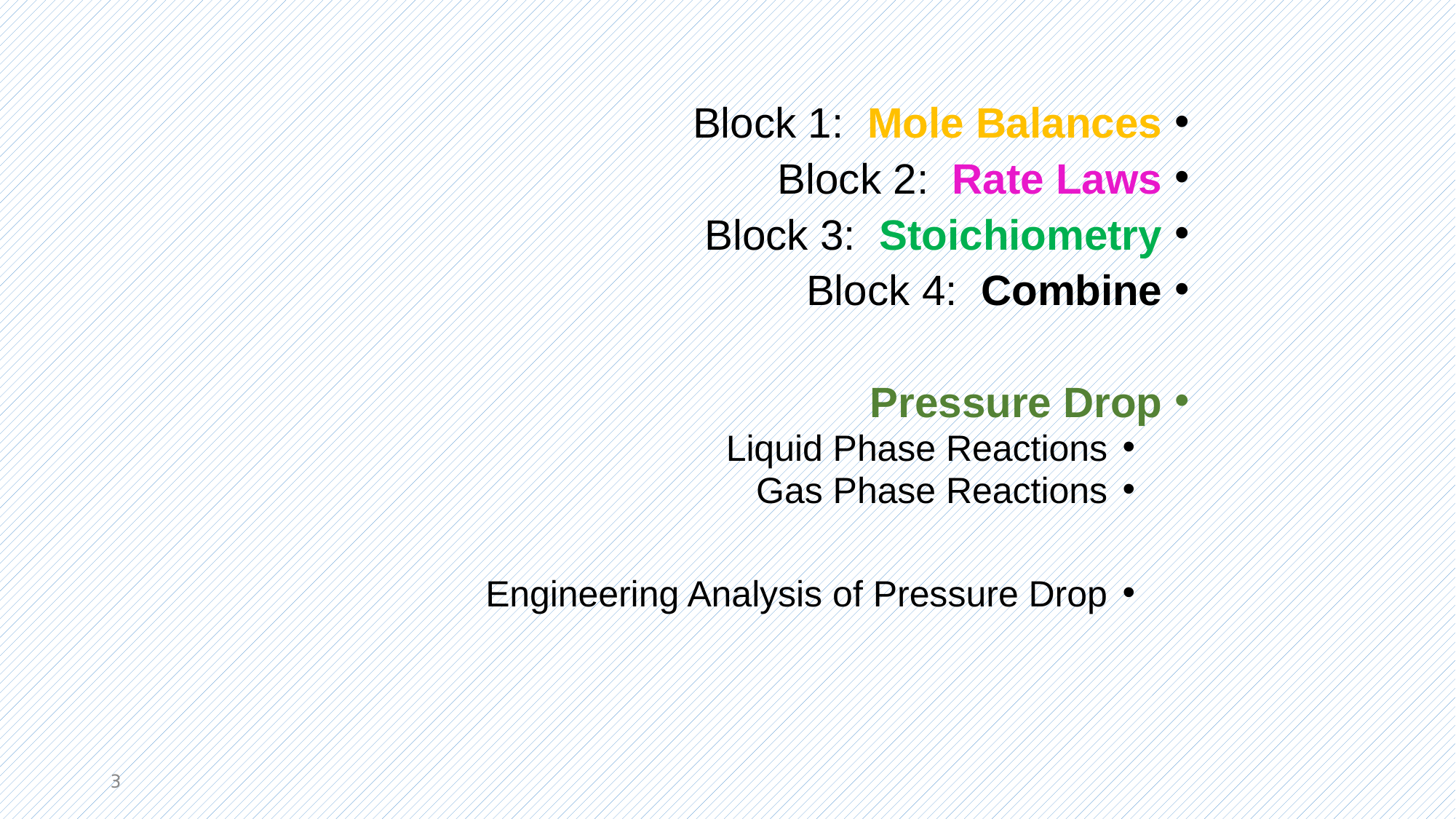

Block 1:  Mole Balances
Block 2:  Rate Laws
Block 3:  Stoichiometry
Block 4:  Combine

Pressure Drop
Liquid Phase Reactions
Gas Phase Reactions

Engineering Analysis of Pressure Drop

3